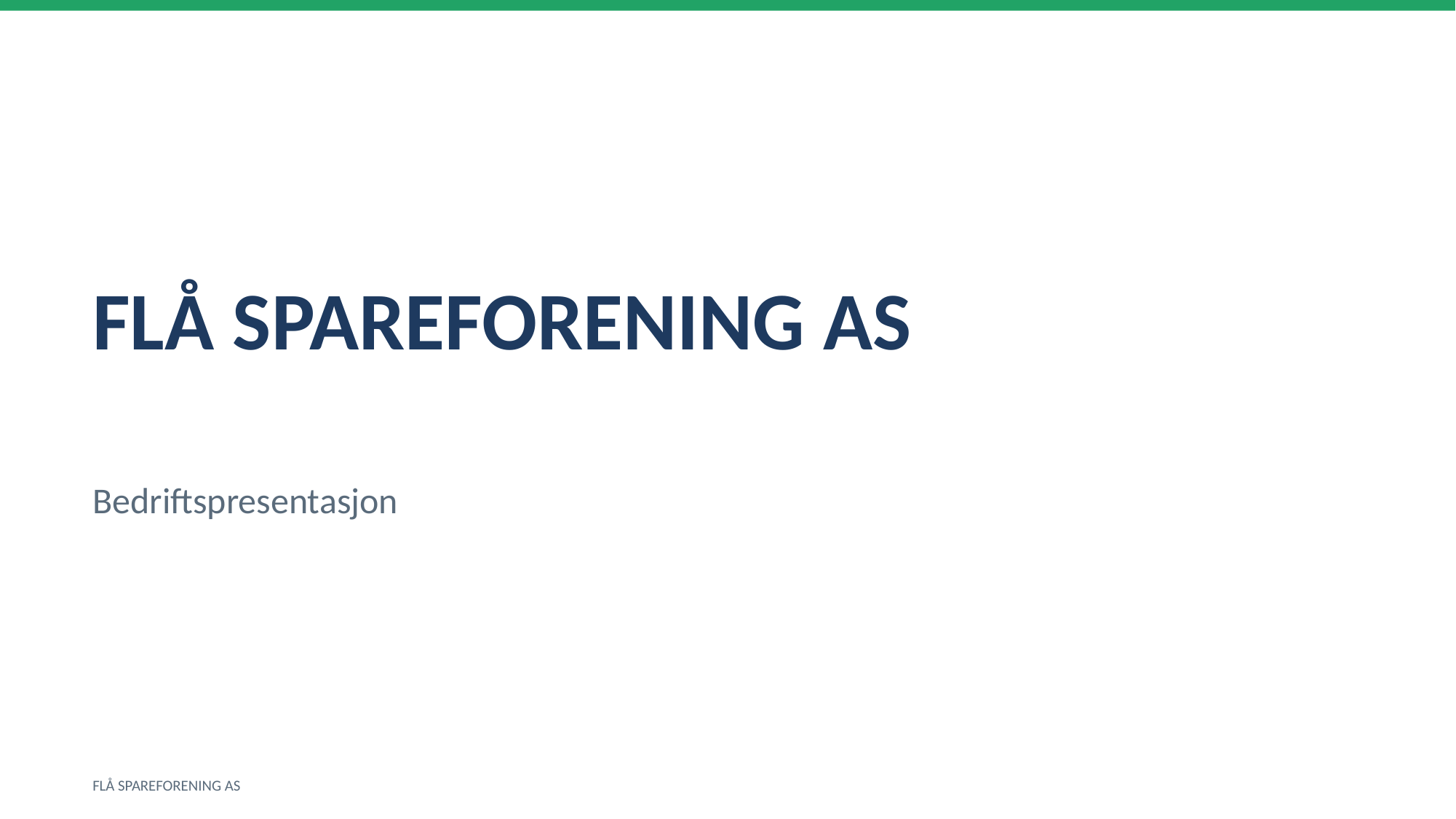

FLÅ SPAREFORENING AS
Bedriftspresentasjon
FLÅ SPAREFORENING AS